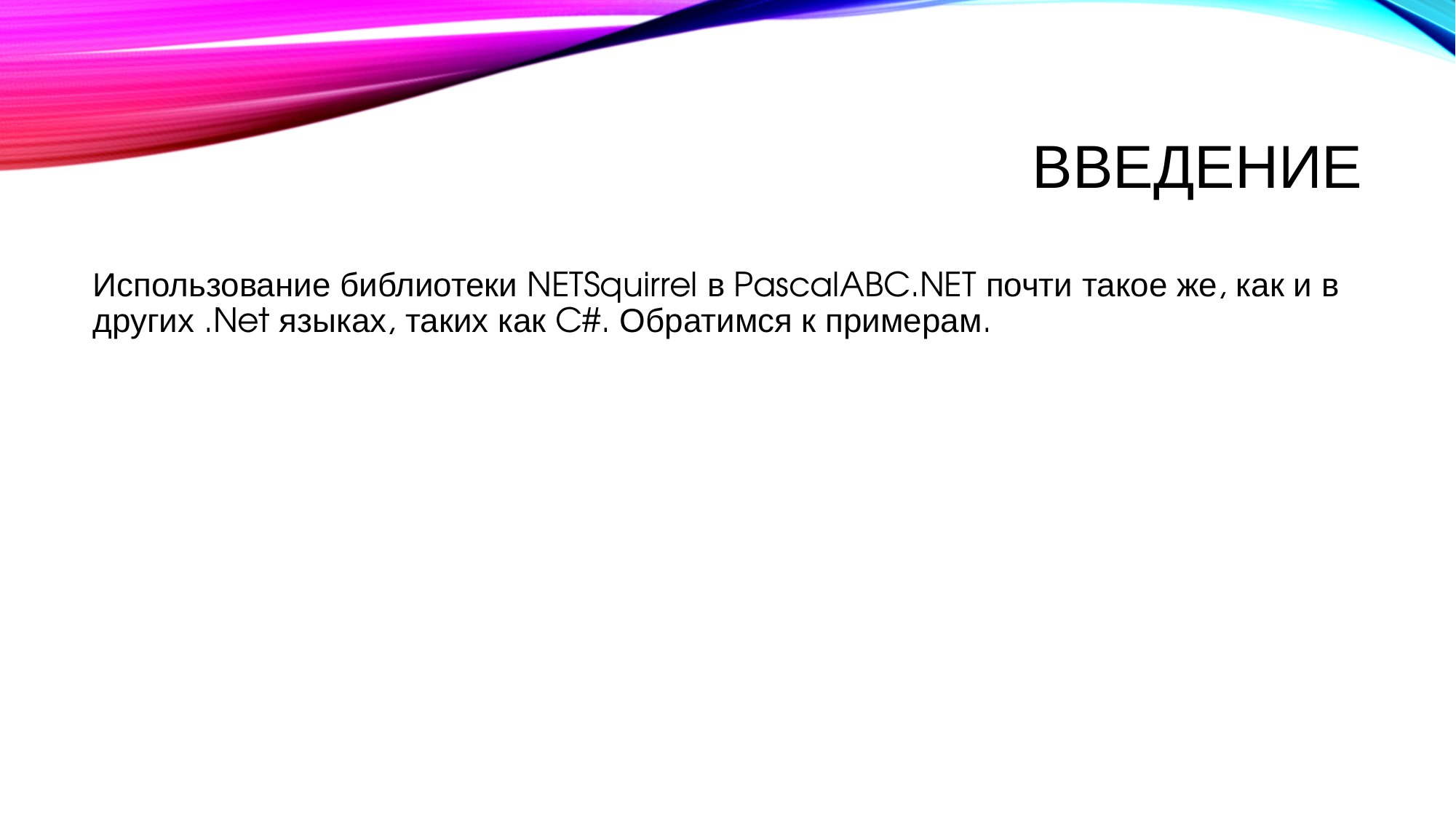

# Введение
Использование библиотеки NETSquirrel в PascalABC.NET почти такое же, как и в других .Net языках, таких как C#. Обратимся к примерам.